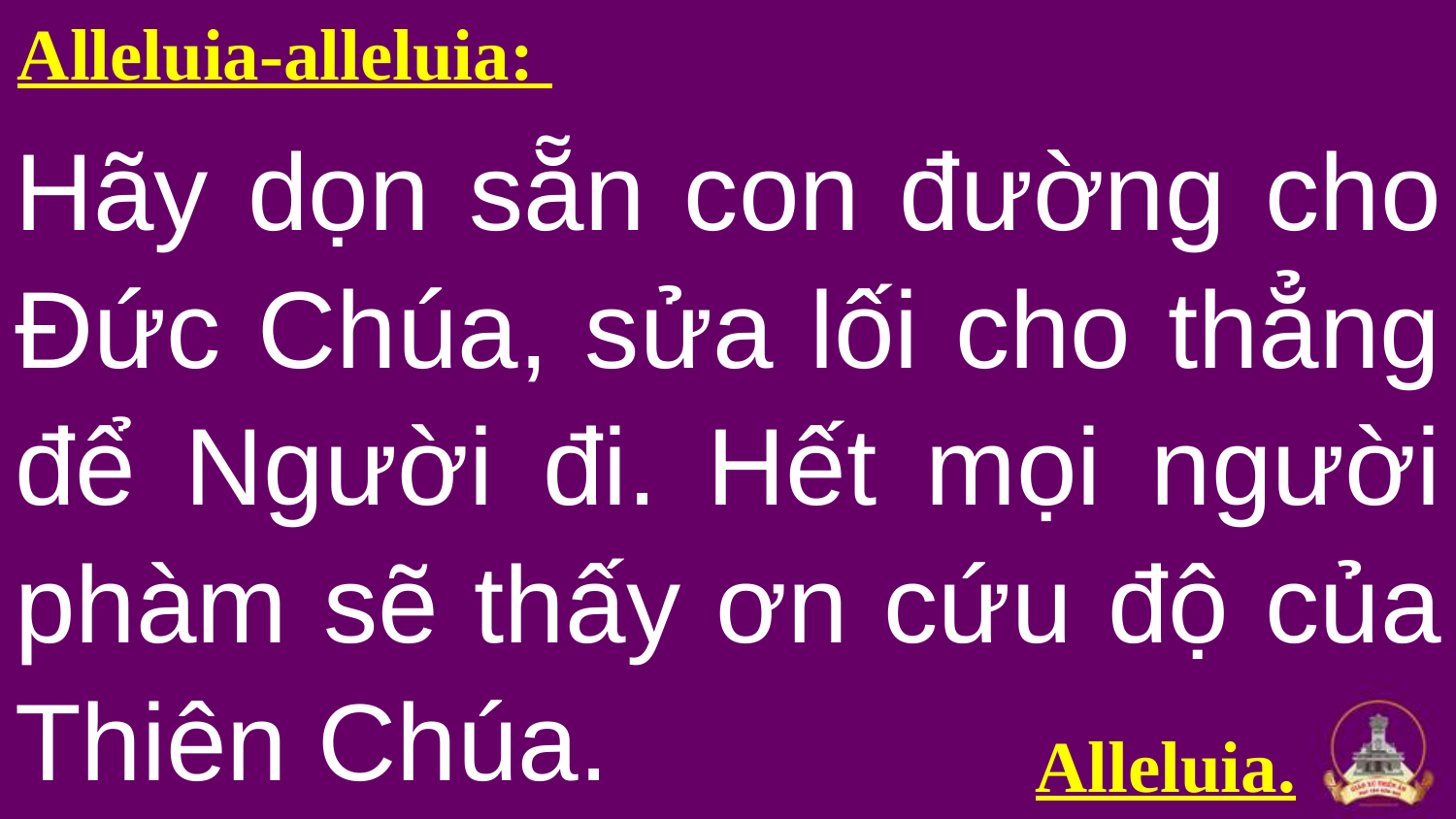

Alleluia-alleluia:

Hãy dọn sẵn con đường cho Đức Chúa, sửa lối cho thẳng để Người đi. Hết mọi người phàm sẽ thấy ơn cứu độ của Thiên Chúa.
#
Alleluia.